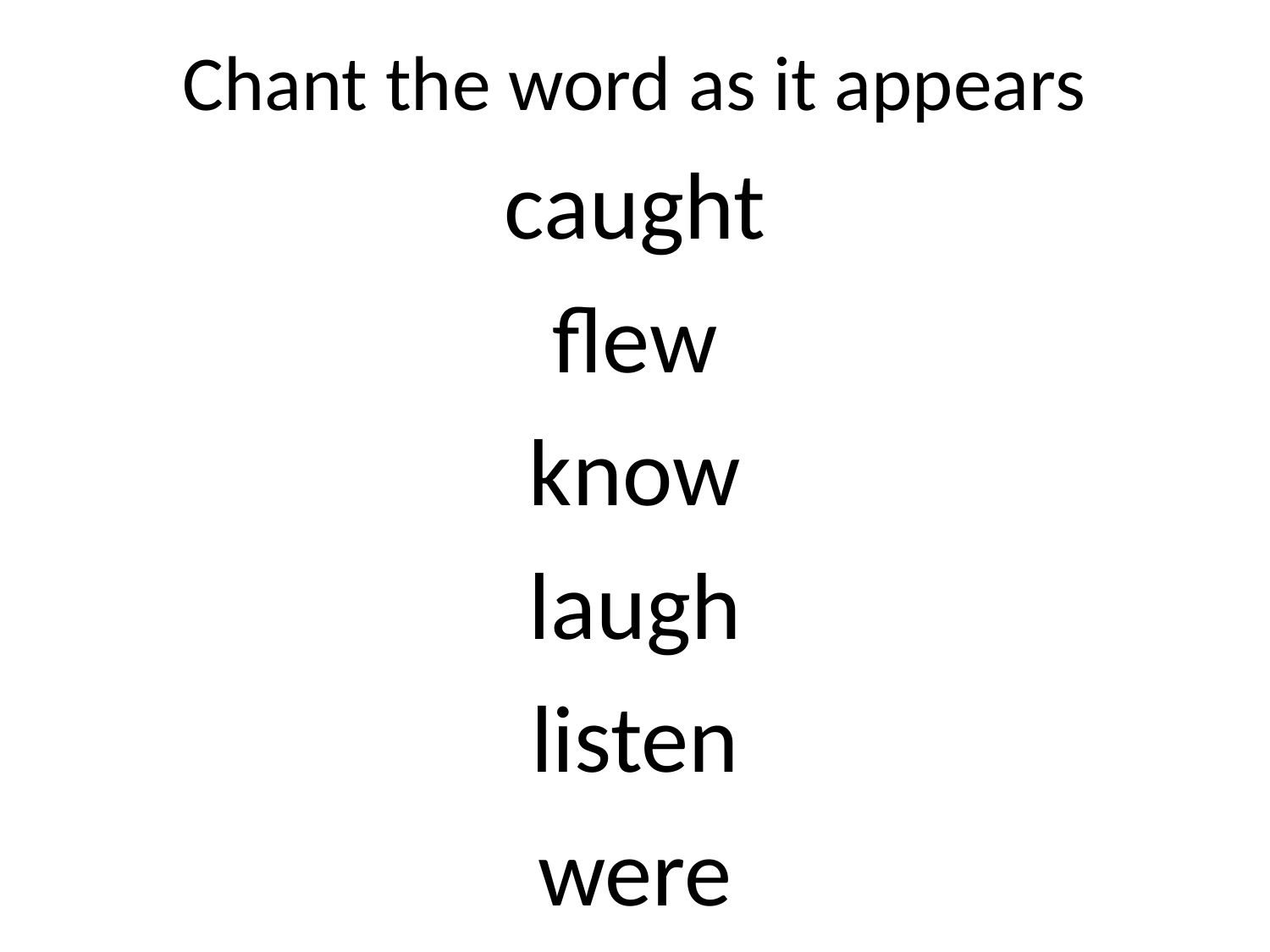

# Chant the word as it appears
caught
flew
know
laugh
listen
were